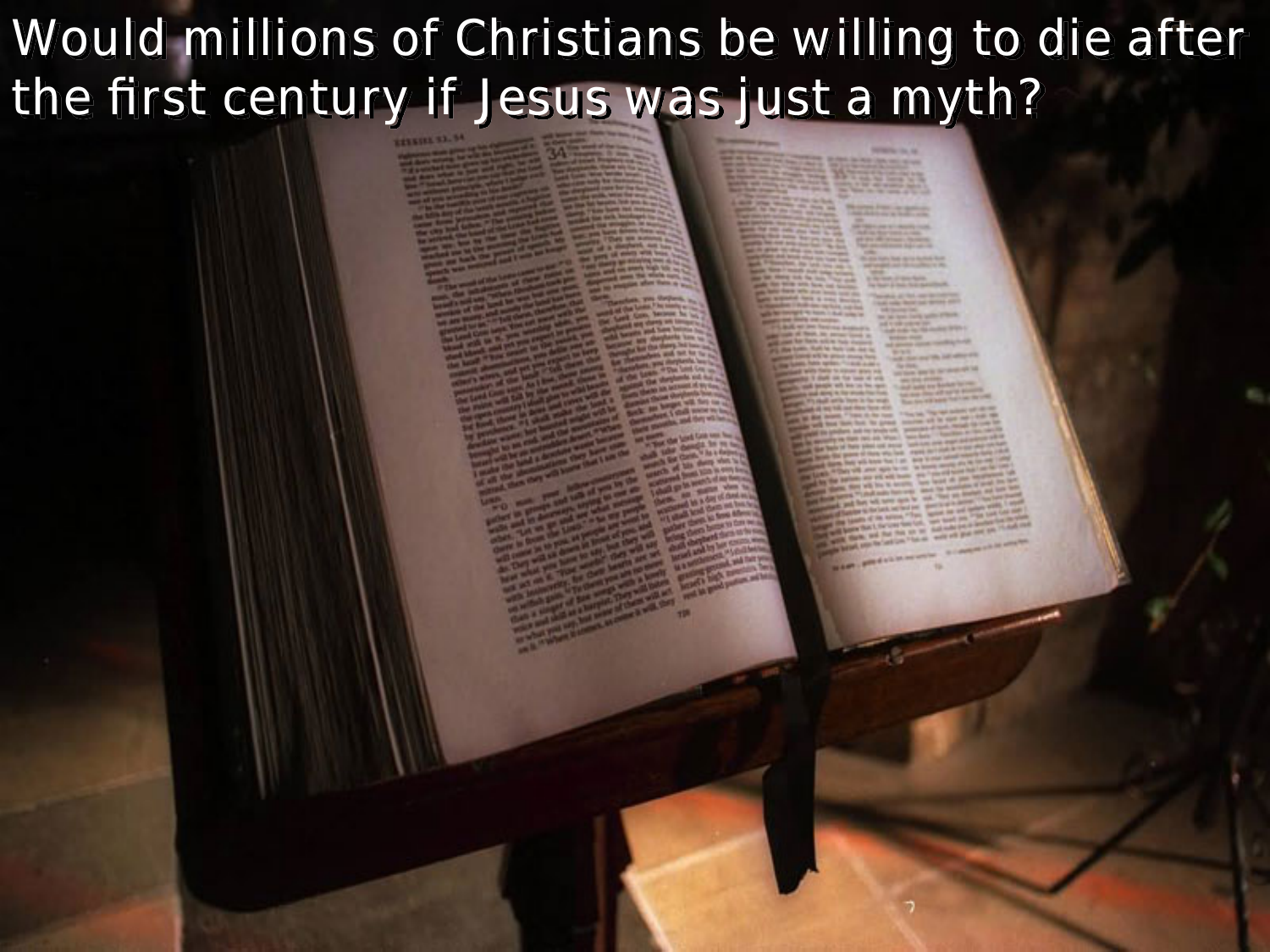

Would millions of Christians be willing to die after the first century if Jesus was just a myth?